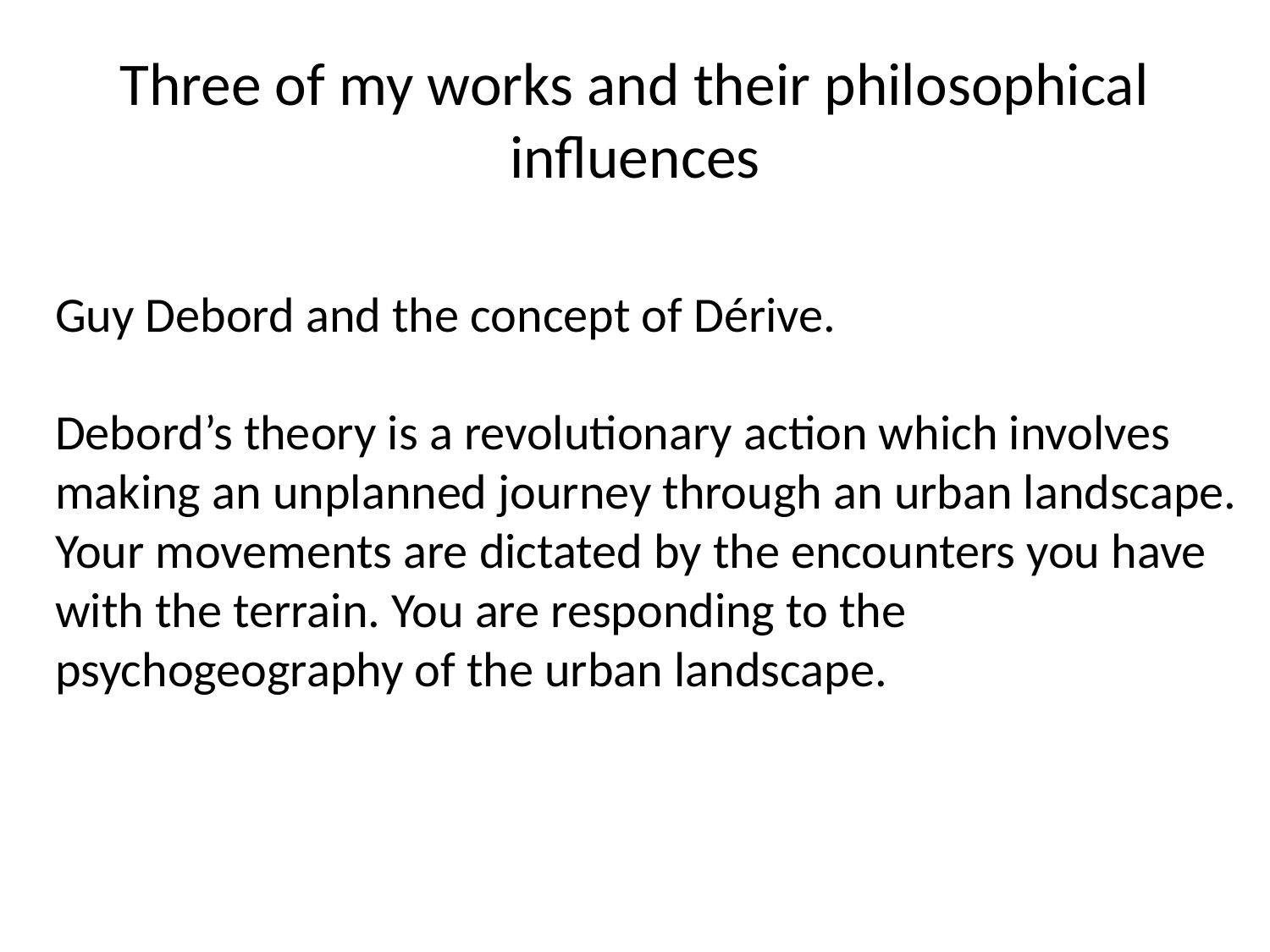

# Three of my works and their philosophical influences
Guy Debord and the concept of Dérive.

Debord’s theory is a revolutionary action which involves
making an unplanned journey through an urban landscape.
Your movements are dictated by the encounters you have
with the terrain. You are responding to the
psychogeography of the urban landscape.